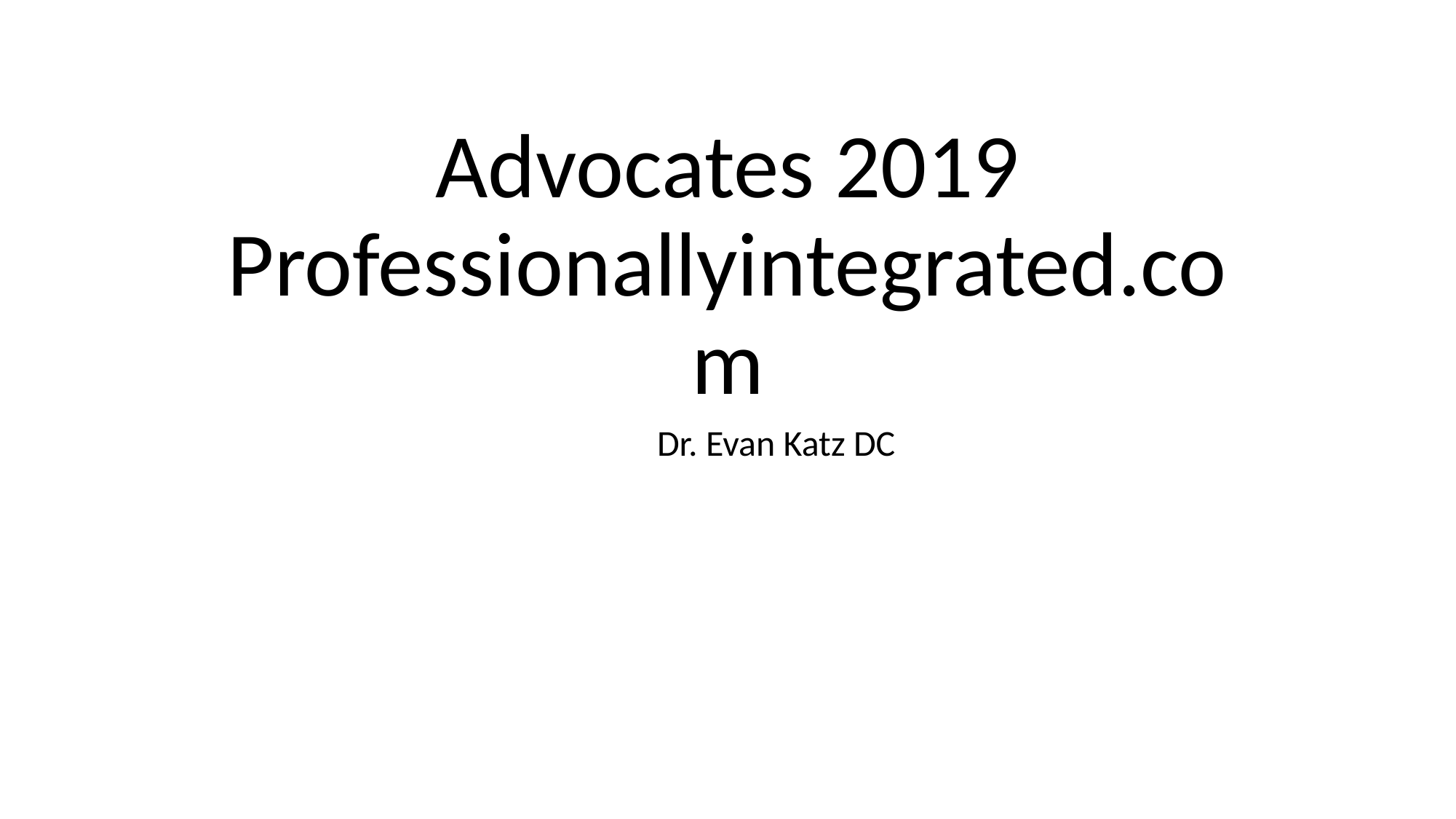

# Advocates 2019 Professionallyintegrated.com
Dr. Evan Katz DC